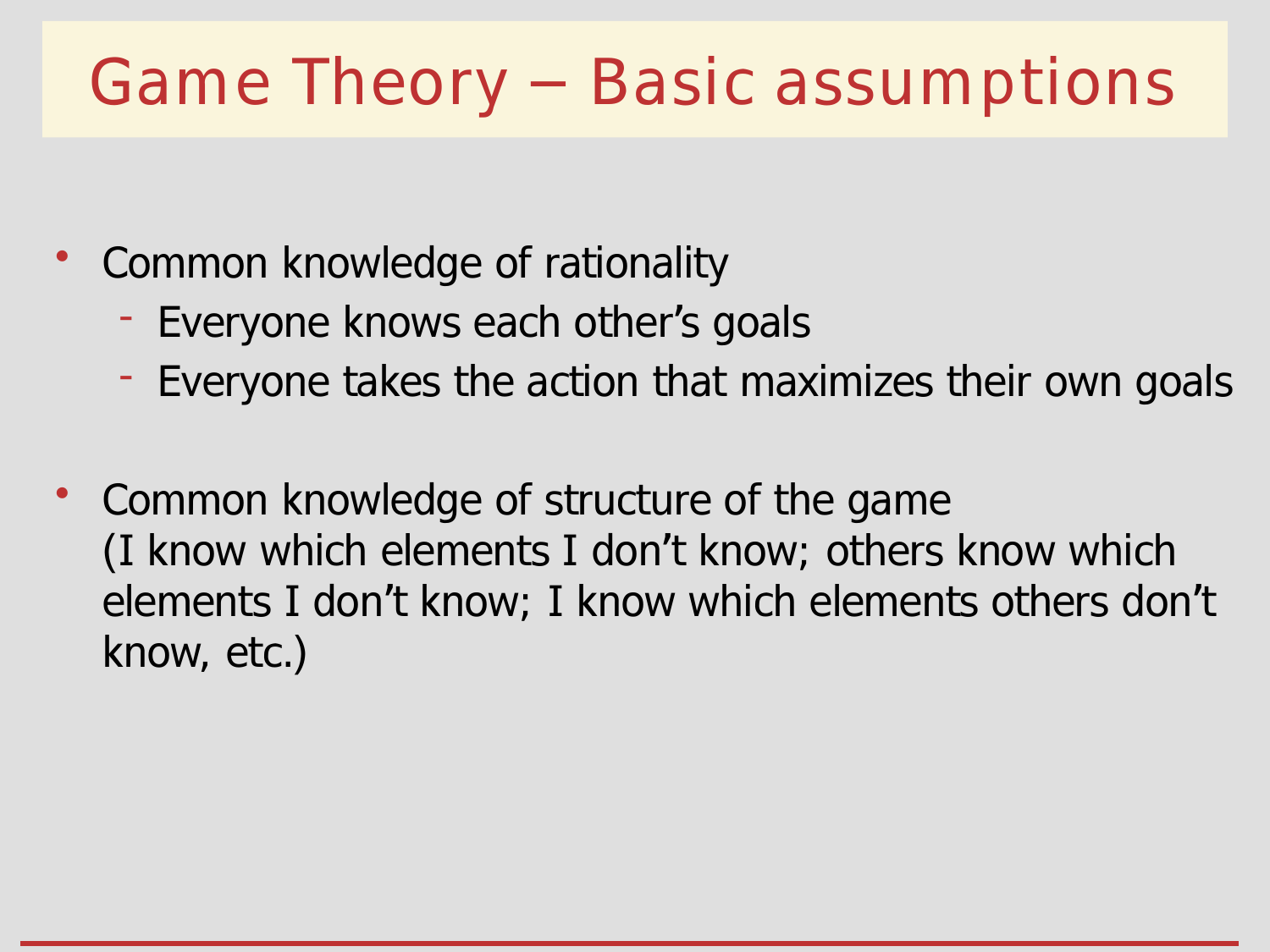

# Game Theory – Basic assumptions
Common knowledge of rationality
Everyone knows each other’s goals
Everyone takes the action that maximizes their own goals

Common knowledge of structure of the game
(I know which elements I don’t know; others know which elements I don’t know; I know which elements others don’t know, etc.)